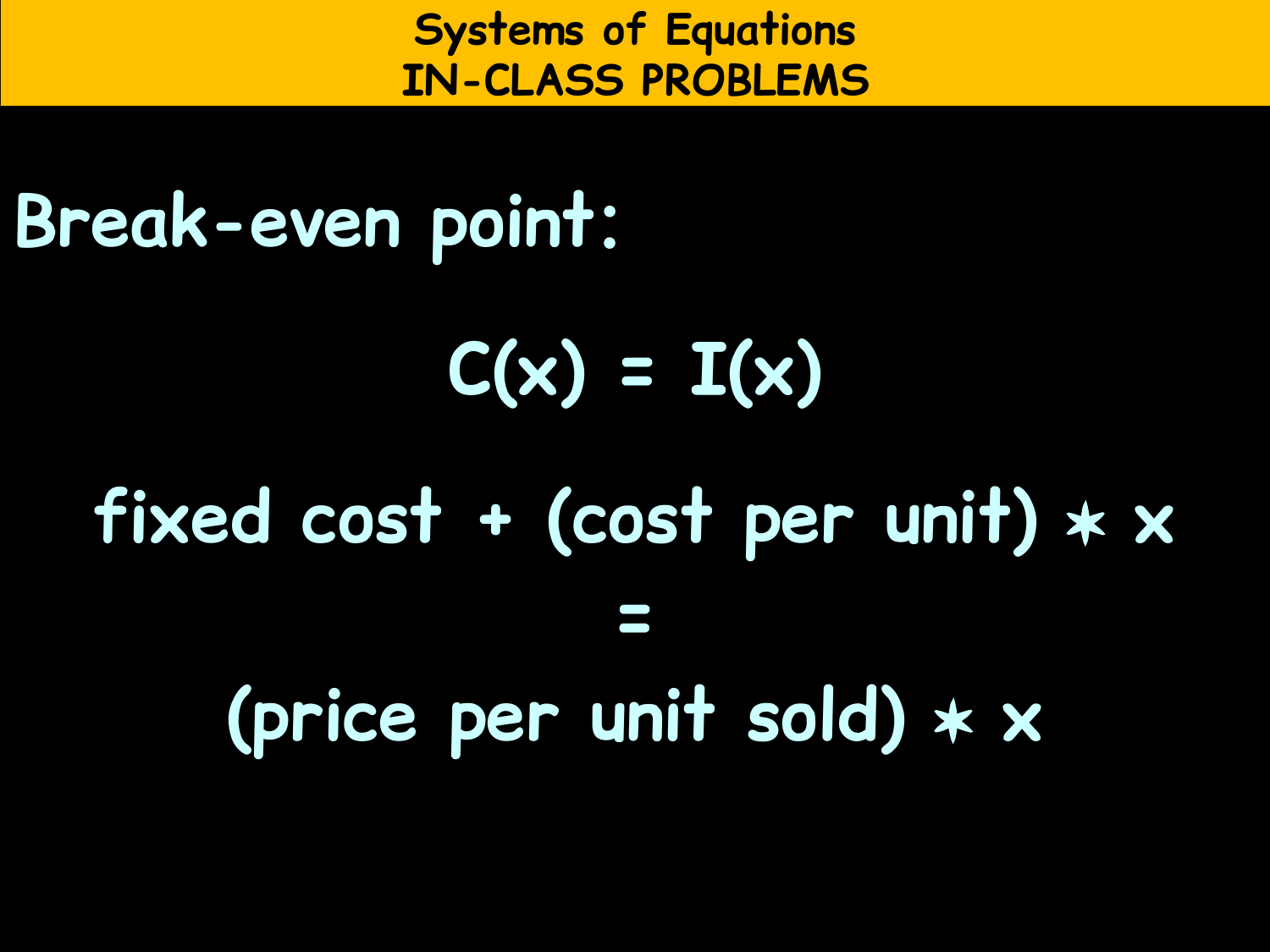

Systems of Equations
IN-CLASS PROBLEMS
Break-even point:

C(x) = I(x)

fixed cost + (cost per unit) ∗ x
=
(price per unit sold) ∗ x